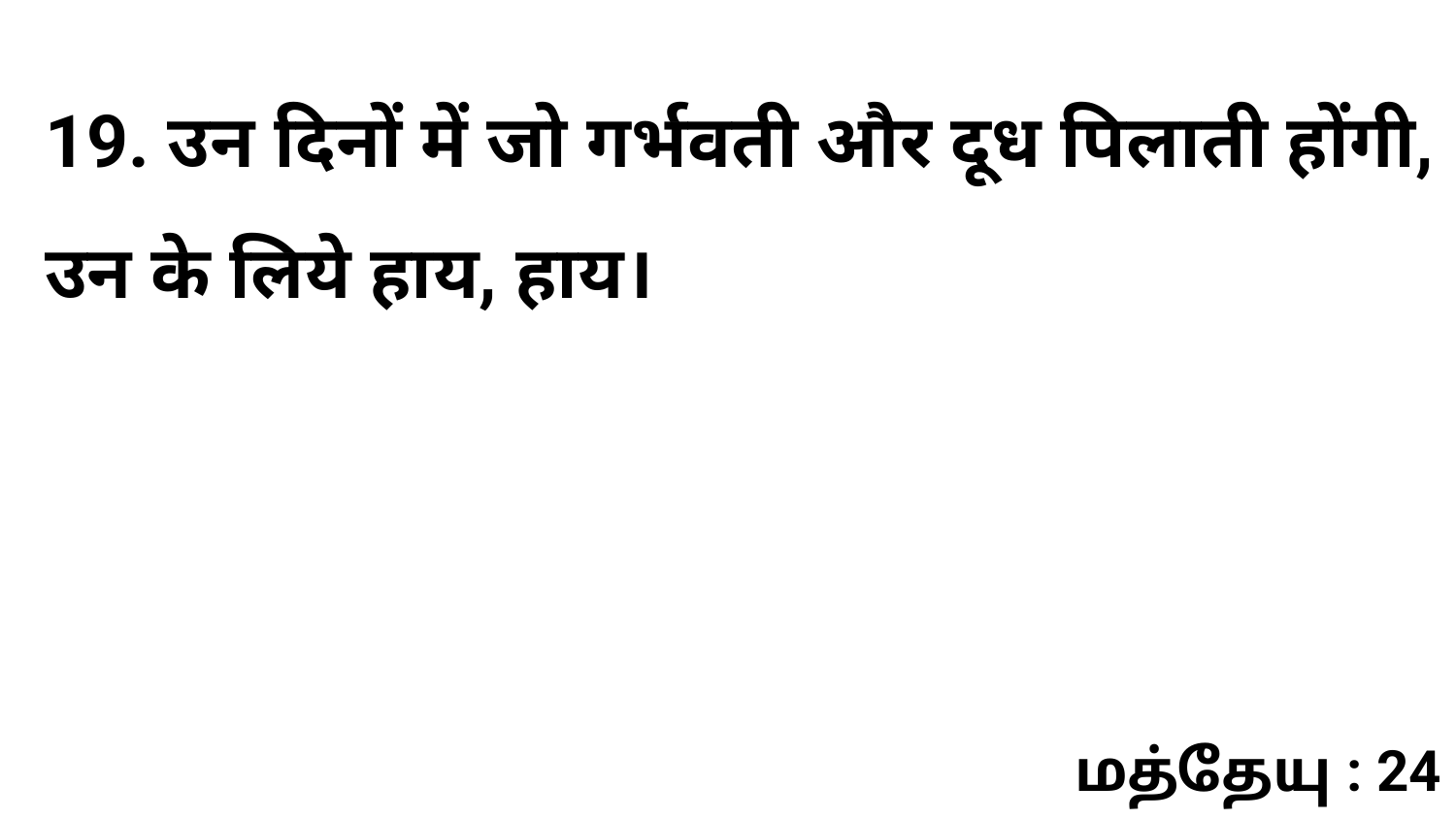

19. उन दिनों में जो गर्भवती और दूध पिलाती होंगी, उन के लिये हाय, हाय।
மத்தேயு : 24